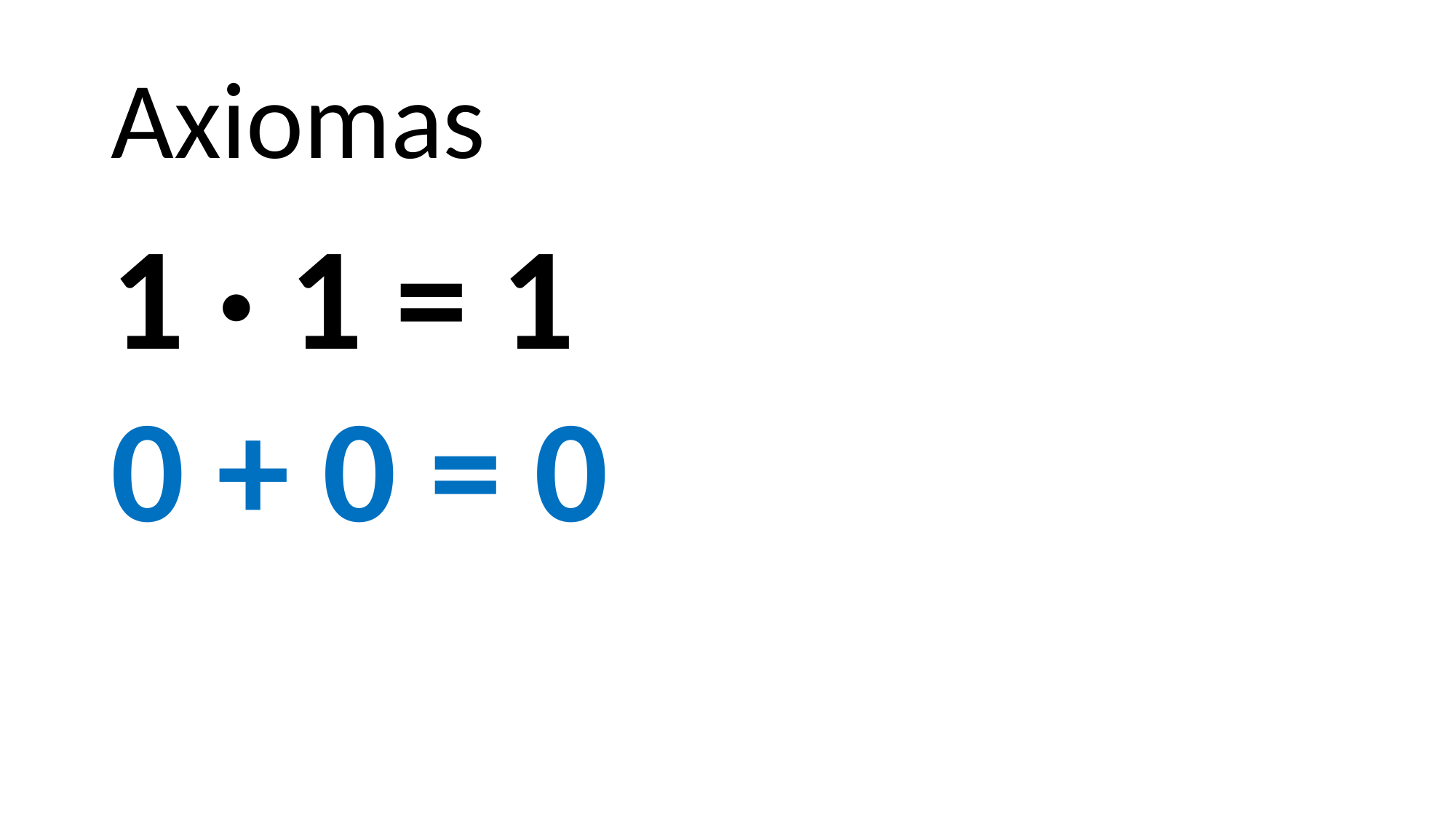

# Axiomas
1 · 1 = 1
0 + 0 = 0